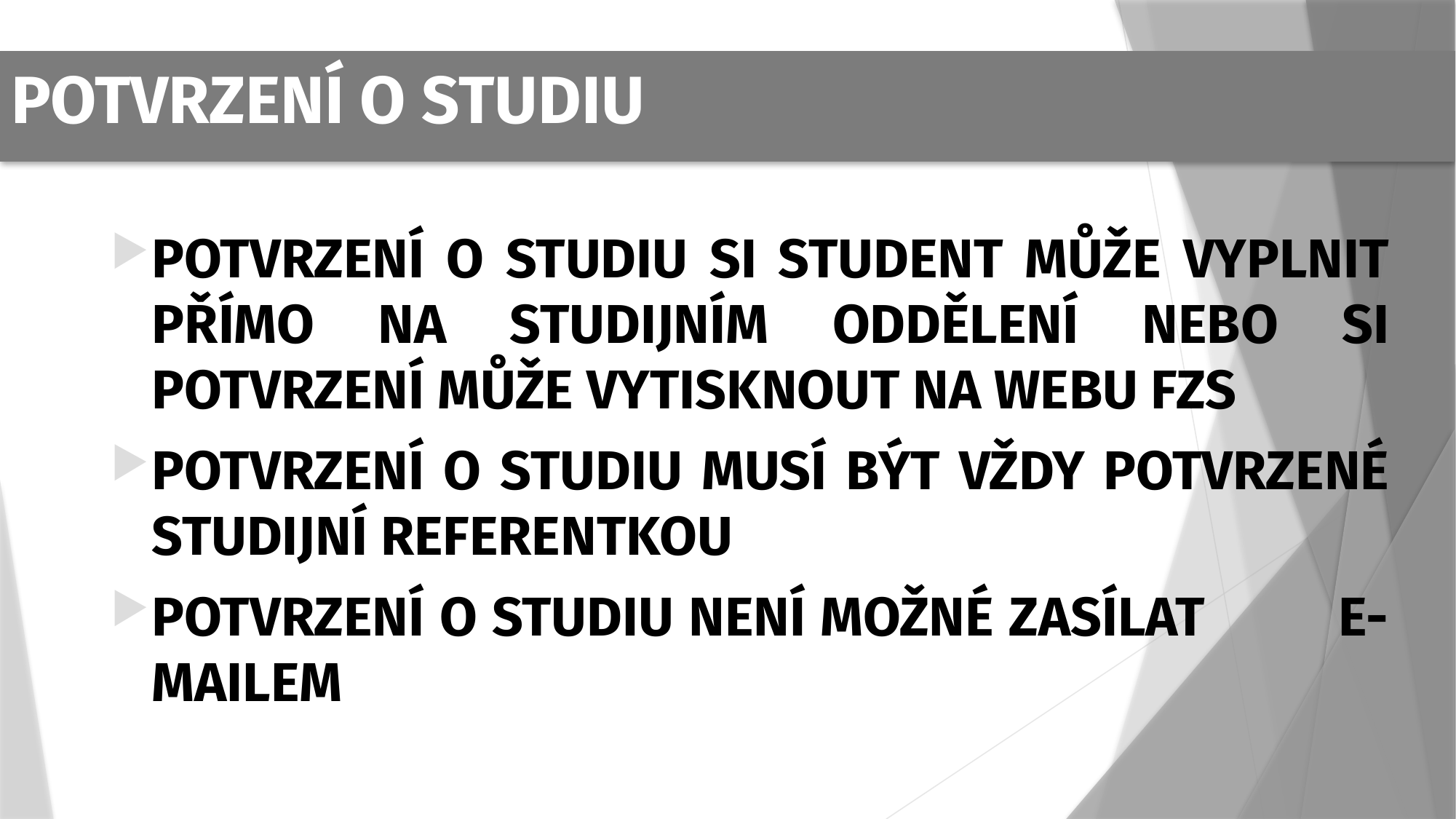

# POTVRZENÍ O STUDIU
POTVRZENÍ O STUDIU SI STUDENT MŮŽE VYPLNIT PŘÍMO NA STUDIJNÍM ODDĚLENÍ NEBO SI POTVRZENÍ MŮŽE VYTISKNOUT NA WEBU FZS
POTVRZENÍ O STUDIU MUSÍ BÝT VŽDY POTVRZENÉ STUDIJNÍ REFERENTKOU
POTVRZENÍ O STUDIU NENÍ MOŽNÉ ZASÍLAT         E-MAILEM